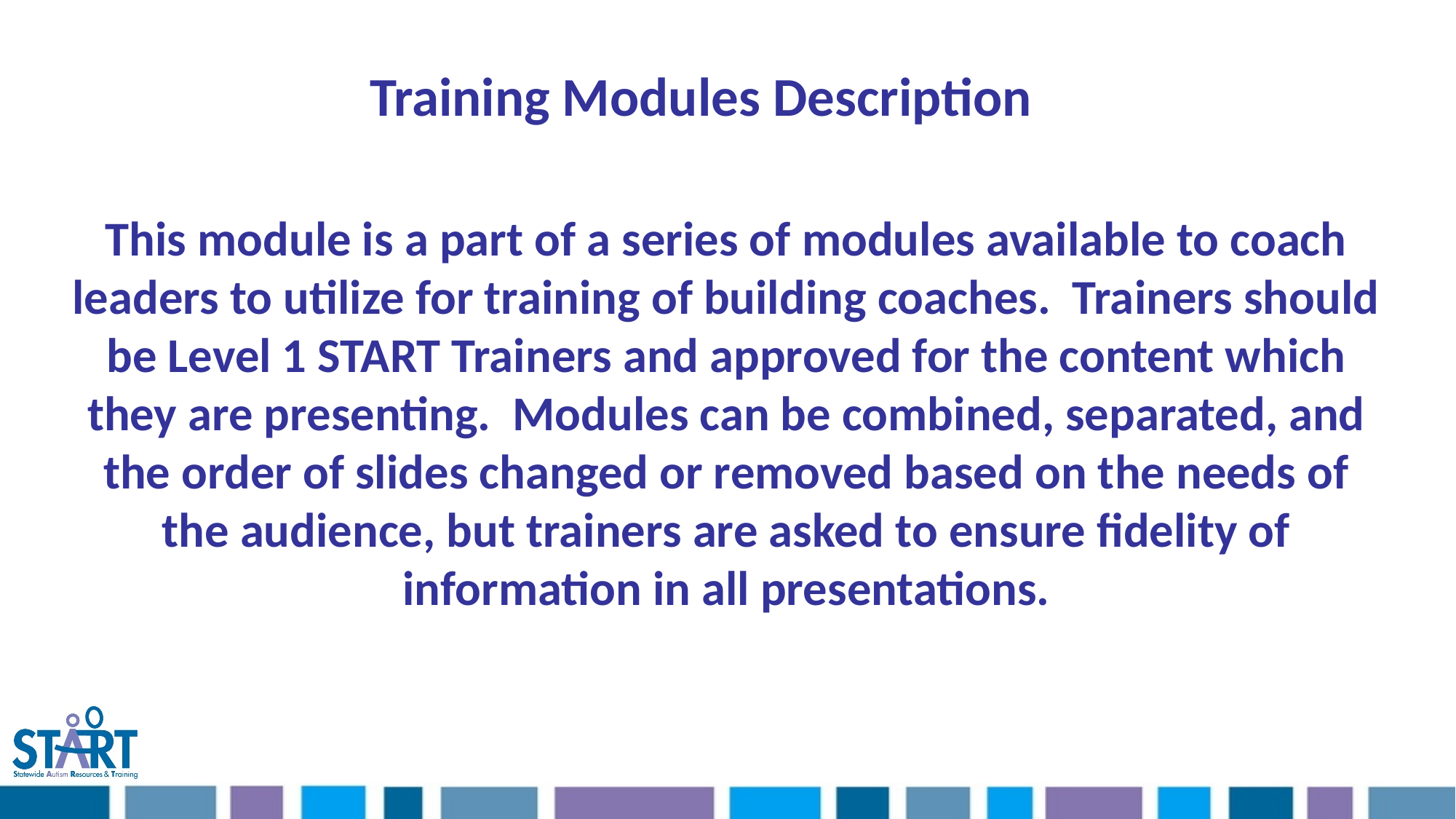

# Training Modules Description
This module is a part of a series of modules available to coach leaders to utilize for training of building coaches.  Trainers should be Level 1 START Trainers and approved for the content which they are presenting.  Modules can be combined, separated, and the order of slides changed or removed based on the needs of the audience, but trainers are asked to ensure fidelity of information in all presentations.